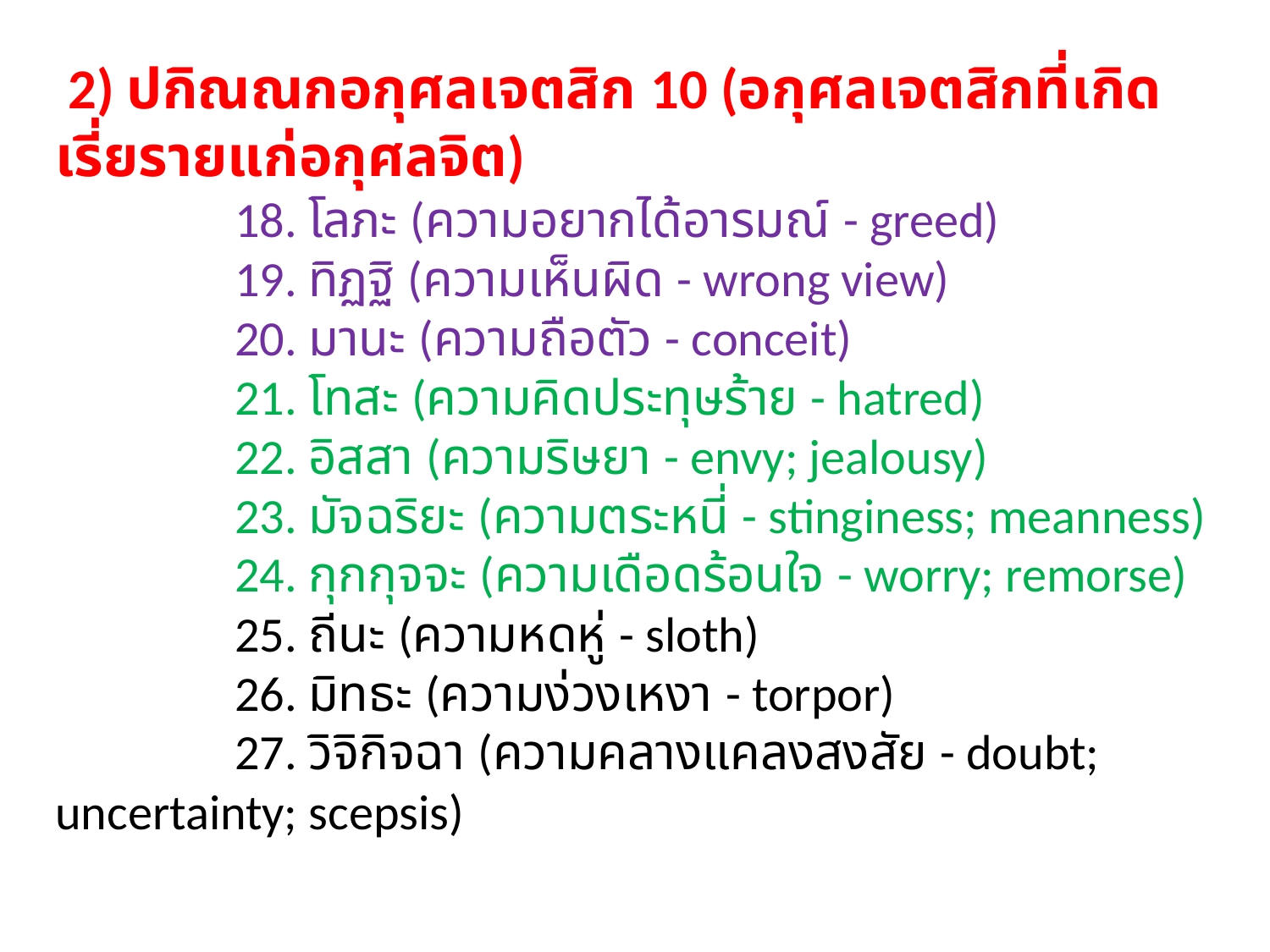

2) ปกิณณกอกุศลเจตสิก 10 (อกุศลเจตสิกที่เกิดเรี่ยรายแก่อกุศลจิต)
                18. โลภะ (ความอยากได้อารมณ์ - greed)
                19. ทิฏฐิ (ความเห็นผิด - wrong view)
                20. มานะ (ความถือตัว - conceit)
                21. โทสะ (ความคิดประทุษร้าย - hatred)
                22. อิสสา (ความริษยา - envy; jealousy)
                23. มัจฉริยะ (ความตระหนี่ - stinginess; meanness)
                24. กุกกุจจะ (ความเดือดร้อนใจ - worry; remorse)
                25. ถีนะ (ความหดหู่ - sloth)
                26. มิทธะ (ความง่วงเหงา - torpor)
                27. วิจิกิจฉา (ความคลางแคลงสงสัย - doubt; uncertainty; scepsis)